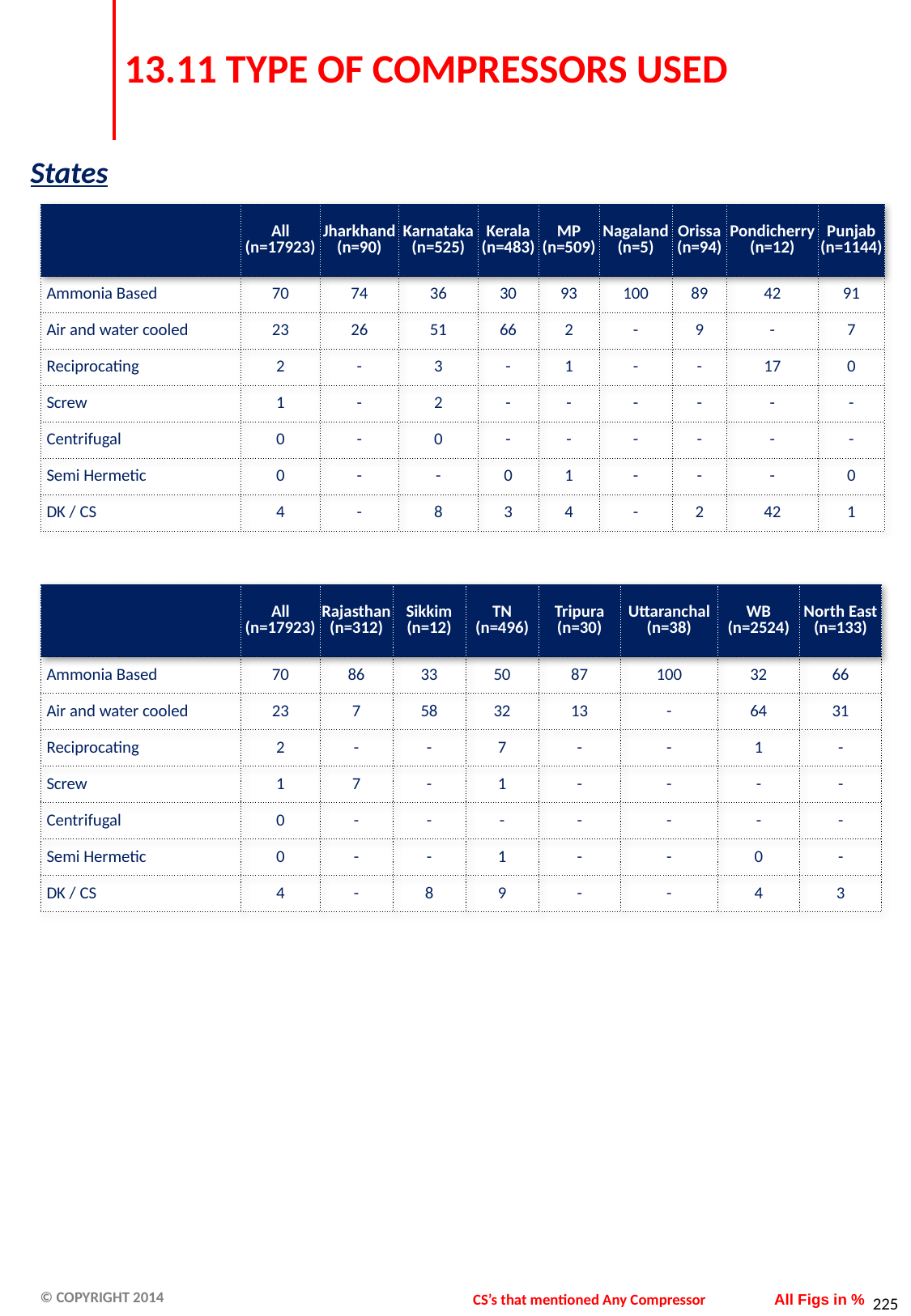

# 13.11 TYPE OF COMPRESSORS USED
States
|  | All (n=17923) | Jharkhand (n=90) | Karnataka (n=525) | Kerala (n=483) | MP (n=509) | Nagaland (n=5) | Orissa (n=94) | Pondicherry (n=12) | Punjab (n=1144) |
| --- | --- | --- | --- | --- | --- | --- | --- | --- | --- |
| Ammonia Based | 70 | 74 | 36 | 30 | 93 | 100 | 89 | 42 | 91 |
| Air and water cooled | 23 | 26 | 51 | 66 | 2 | - | 9 | - | 7 |
| Reciprocating | 2 | - | 3 | - | 1 | - | - | 17 | 0 |
| Screw | 1 | - | 2 | - | - | - | - | - | - |
| Centrifugal | 0 | - | 0 | - | - | - | - | - | - |
| Semi Hermetic | 0 | - | - | 0 | 1 | - | - | - | 0 |
| DK / CS | 4 | - | 8 | 3 | 4 | - | 2 | 42 | 1 |
|  | All (n=17923) | Rajasthan (n=312) | Sikkim (n=12) | TN (n=496) | Tripura (n=30) | Uttaranchal (n=38) | WB (n=2524) | North East (n=133) |
| --- | --- | --- | --- | --- | --- | --- | --- | --- |
| Ammonia Based | 70 | 86 | 33 | 50 | 87 | 100 | 32 | 66 |
| Air and water cooled | 23 | 7 | 58 | 32 | 13 | - | 64 | 31 |
| Reciprocating | 2 | - | - | 7 | - | - | 1 | - |
| Screw | 1 | 7 | - | 1 | - | - | - | - |
| Centrifugal | 0 | - | - | - | - | - | - | - |
| Semi Hermetic | 0 | - | - | 1 | - | - | 0 | - |
| DK / CS | 4 | - | 8 | 9 | - | - | 4 | 3 |
CS’s that mentioned Any Compressor
All Figs in %